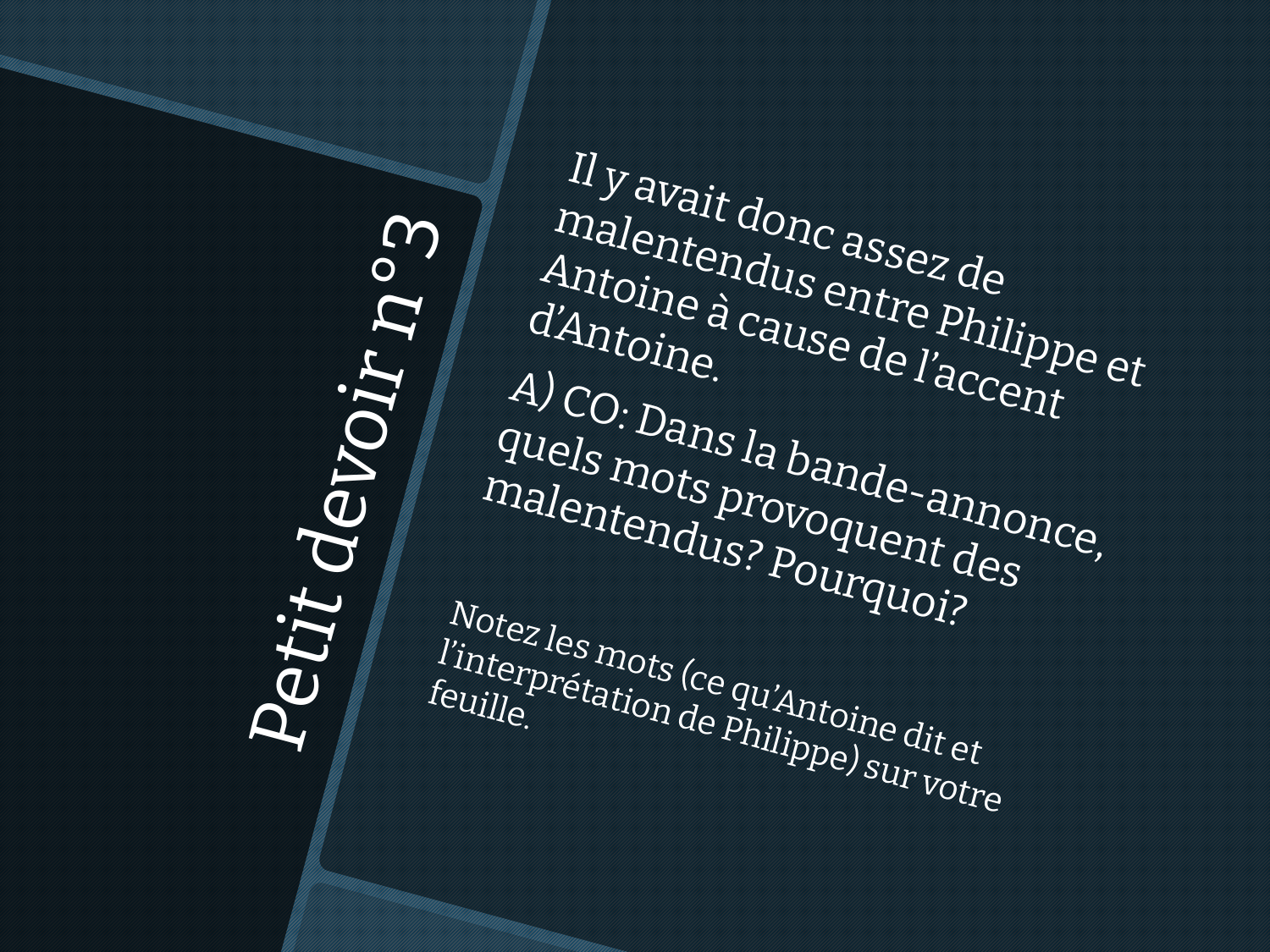

Il y avait donc assez de malentendus entre Philippe et Antoine à cause de l’accent d’Antoine.
A) CO: Dans la bande-annonce, quels mots provoquent des malentendus? Pourquoi?

Notez les mots (ce qu’Antoine dit et l’interprétation de Philippe) sur votre feuille.

# Petit devoir n°3